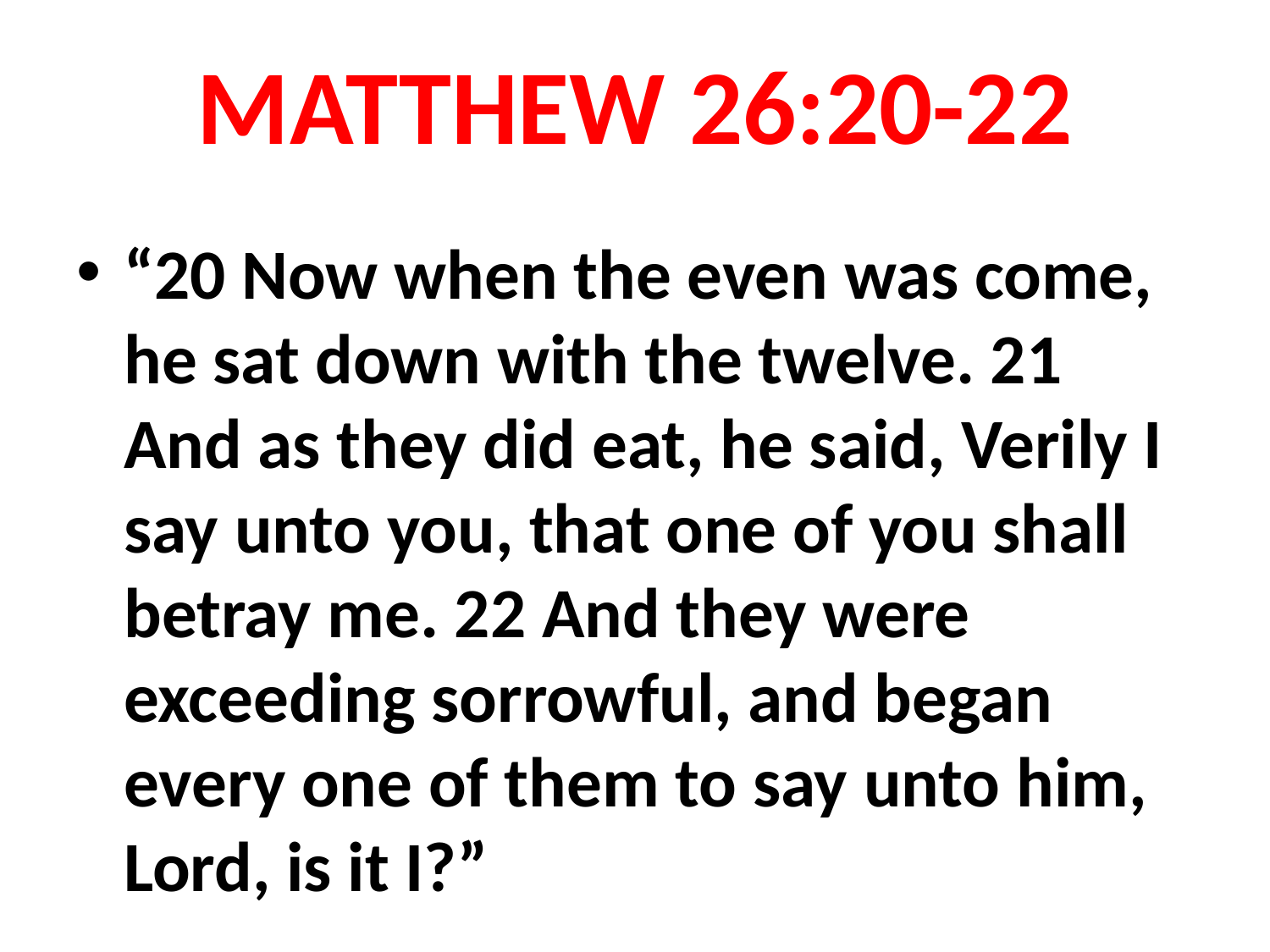

# MATTHEW 26:20-22
“20 Now when the even was come, he sat down with the twelve. 21 And as they did eat, he said, Verily I say unto you, that one of you shall betray me. 22 And they were exceeding sorrowful, and began every one of them to say unto him, Lord, is it I?”